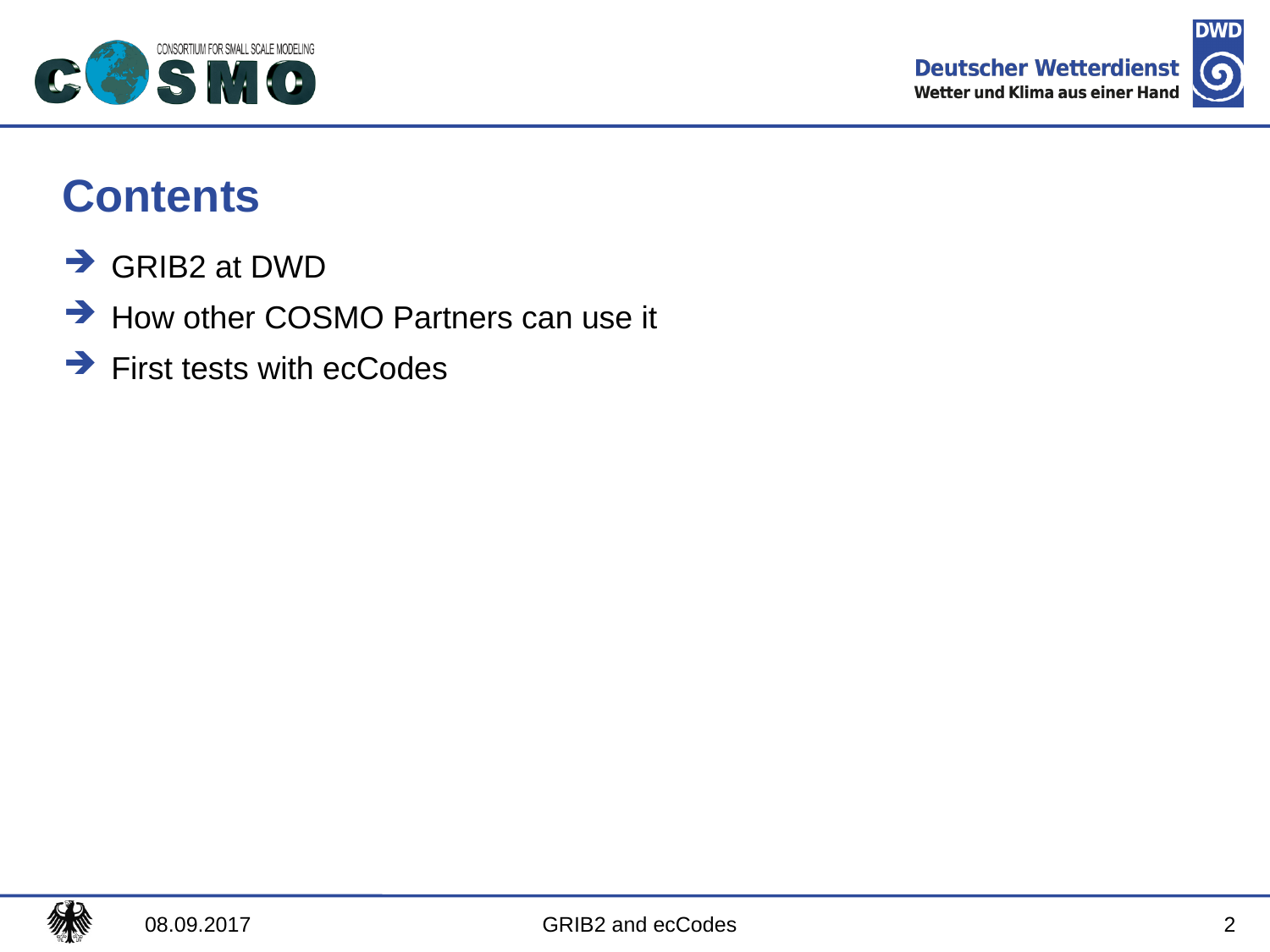

# Contents
GRIB2 at DWD
How other COSMO Partners can use it
First tests with ecCodes
2
08.09.2017
GRIB2 and ecCodes